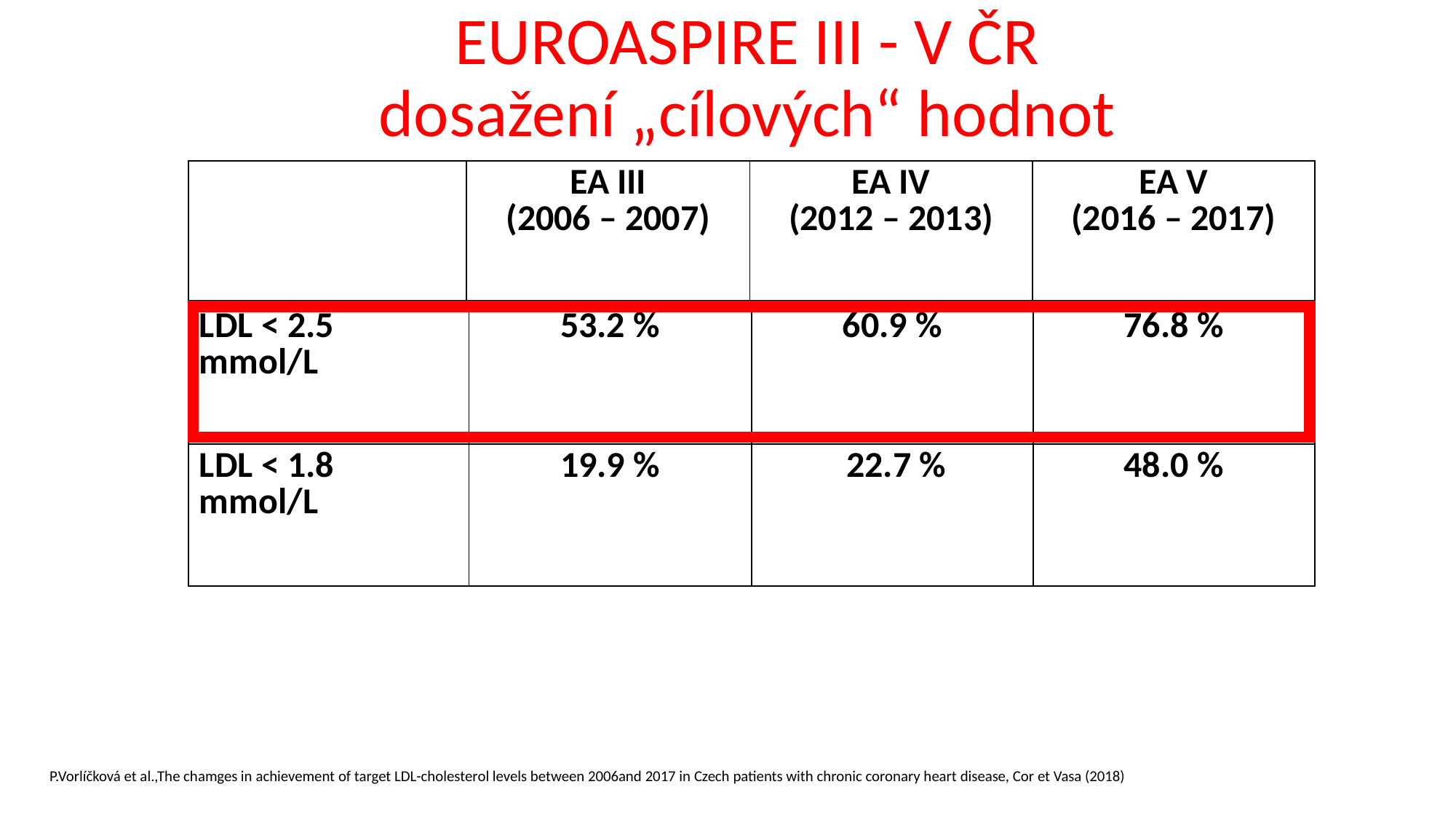

# EUROASPIRE III - V ČR dosažení „cílových“ hodnot
|  |  |  |  |
| --- | --- | --- | --- |
|  |  |  |  |
|  | EA III (2006 – 2007) | EA IV (2012 – 2013) | EA V (2016 – 2017) |
| --- | --- | --- | --- |
|  |  |  |  |

| LDL < 2.5 mmol/L | 53.2 % | 60.9 % | 76.8 % |
| --- | --- | --- | --- |
| LDL < 1.8 mmol/L | 19.9 % | 22.7 % | 48.0 % |
P.Vorlíčková et al.,The chamges in achievement of target LDL-cholesterol levels between 2006and 2017 in Czech patients with chronic coronary heart disease, Cor et Vasa (2018)